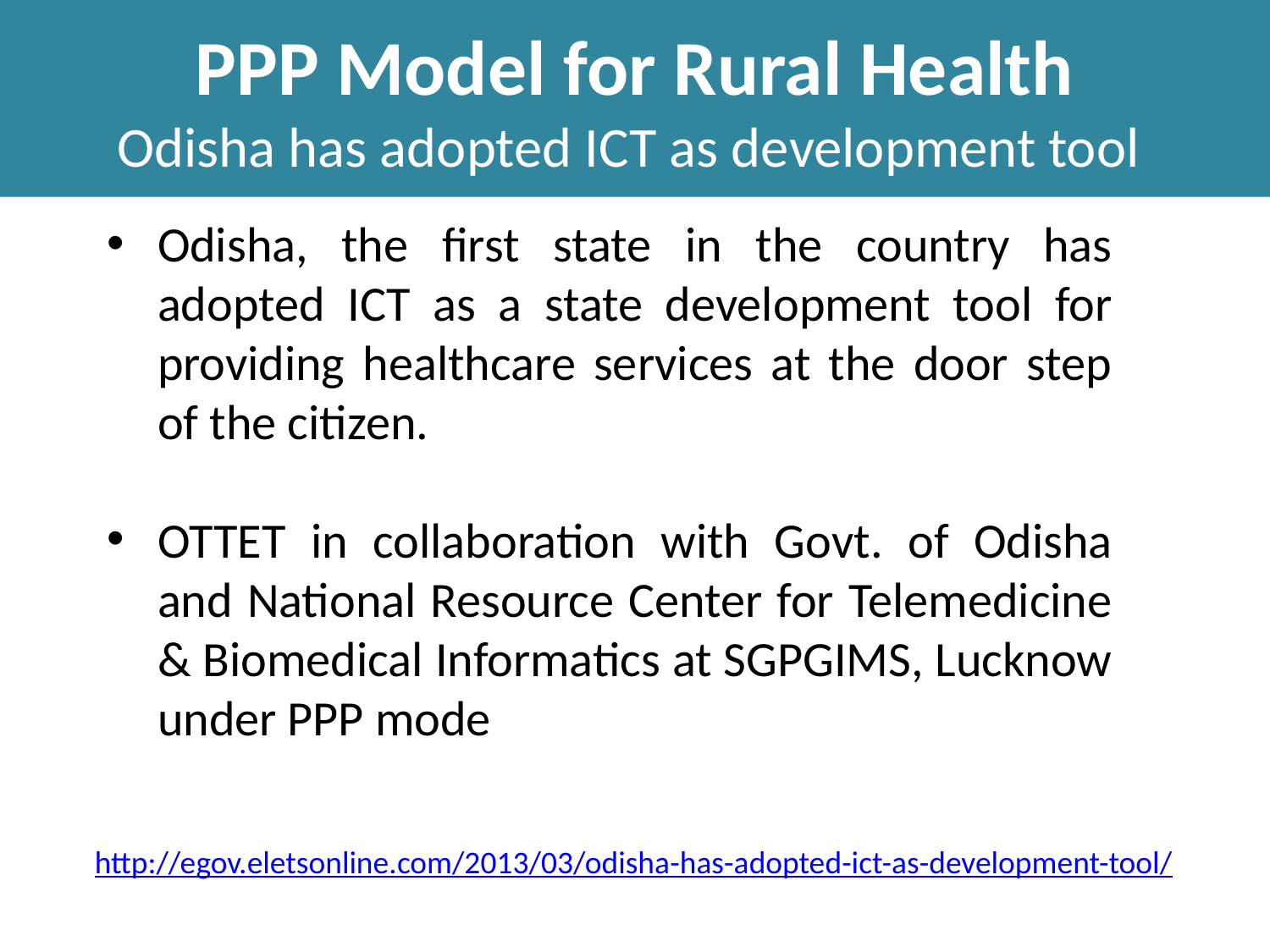

# PPP Model for Rural Health Odisha has adopted ICT as development tool
Odisha, the first state in the country has adopted ICT as a state development tool for providing healthcare services at the door step of the citizen.

OTTET in collaboration with Govt. of Odisha and National Resource Center for Telemedicine & Biomedical Informatics at SGPGIMS, Lucknow under PPP mode
http://egov.eletsonline.com/2013/03/odisha-has-adopted-ict-as-development-tool/